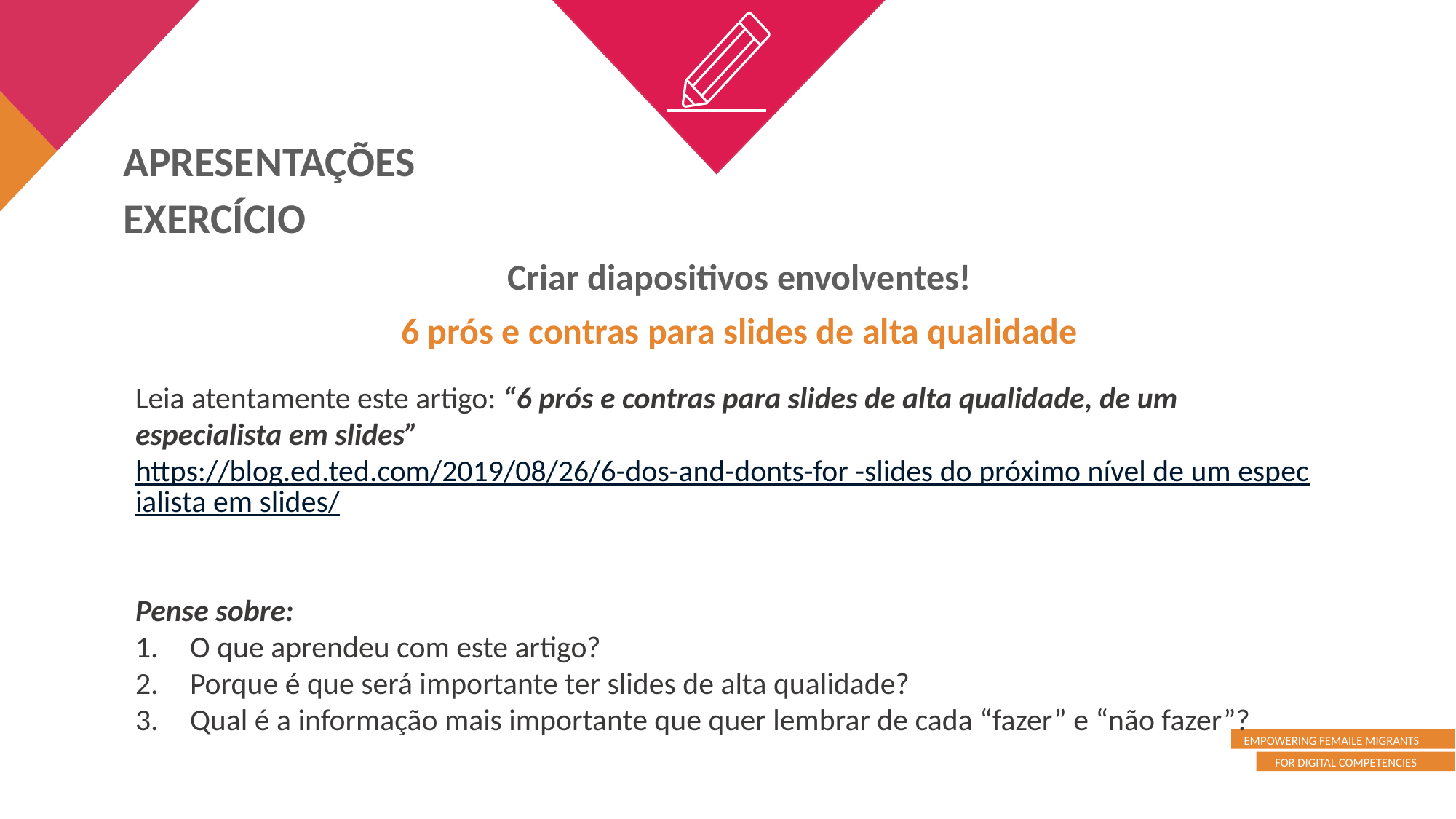

APRESENTAÇÕES
EXERCÍCIO
Criar diapositivos envolventes!
6 prós e contras para slides de alta qualidade
Leia atentamente este artigo: “6 prós e contras para slides de alta qualidade, de um especialista em slides” https://blog.ed.ted.com/2019/08/26/6-dos-and-donts-for -slides do próximo nível de um especialista em slides/

Pense sobre:
O que aprendeu com este artigo?
Porque é que será importante ter slides de alta qualidade?
Qual é a informação mais importante que quer lembrar de cada “fazer” e “não fazer”?